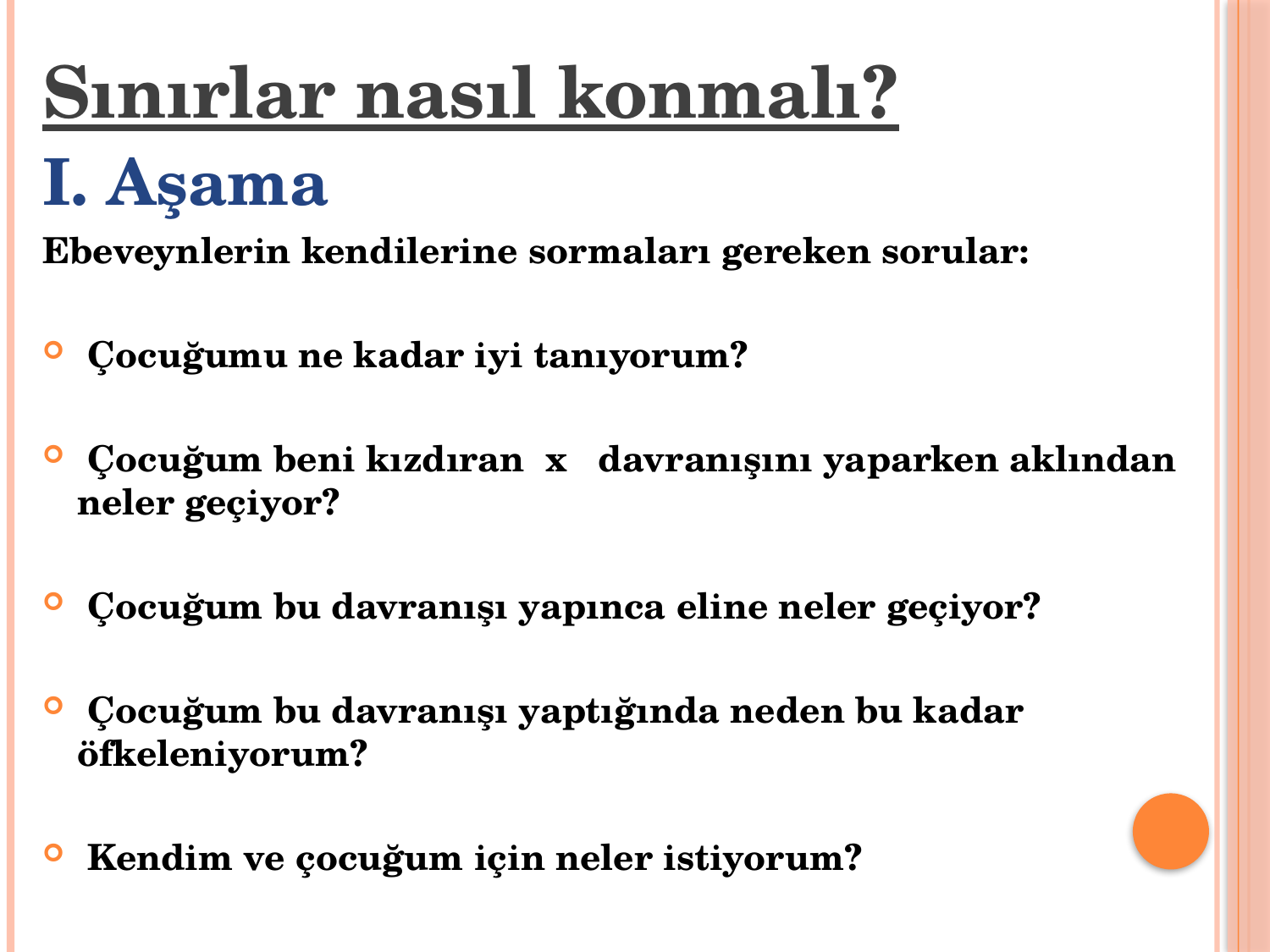

Sınırlar nasıl konmalı?
I. Aşama
Ebeveynlerin kendilerine sormaları gereken sorular:

 Çocuğumu ne kadar iyi tanıyorum?

 Çocuğum beni kızdıran  x   davranışını yaparken aklından neler geçiyor?

 Çocuğum bu davranışı yapınca eline neler geçiyor?

 Çocuğum bu davranışı yaptığında neden bu kadar öfkeleniyorum?

 Kendim ve çocuğum için neler istiyorum?